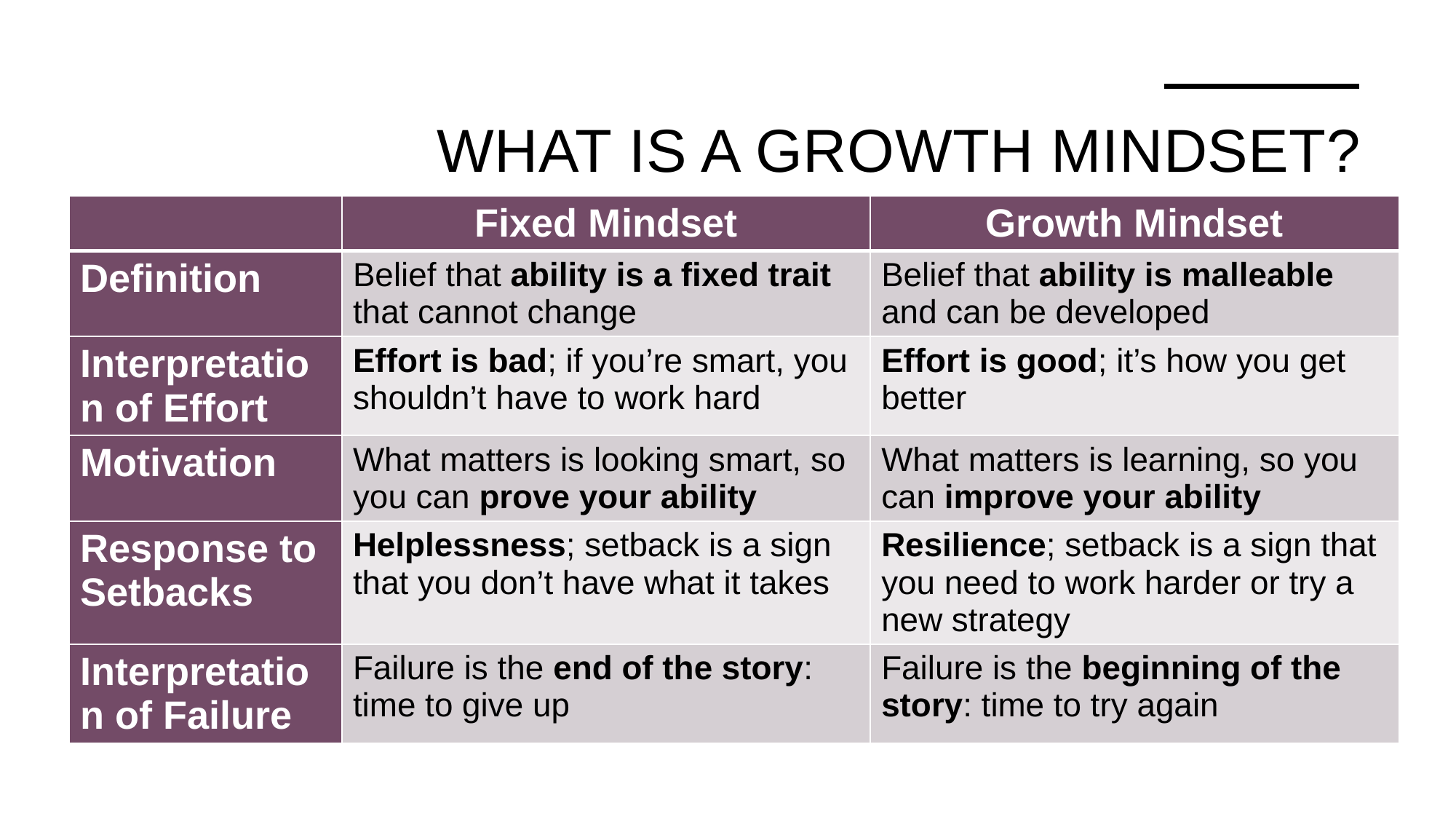

# WHAT IS A GROWTH MINDSET?
|  | Fixed Mindset | Growth Mindset |
| --- | --- | --- |
| Definition | Belief that ability is a fixed trait that cannot change | Belief that ability is malleable and can be developed |
| Interpretation of Effort | Effort is bad; if you’re smart, you shouldn’t have to work hard | Effort is good; it’s how you get better |
| Motivation | What matters is looking smart, so you can prove your ability | What matters is learning, so you can improve your ability |
| Response to Setbacks | Helplessness; setback is a sign that you don’t have what it takes | Resilience; setback is a sign that you need to work harder or try a new strategy |
| Interpretation of Failure | Failure is the end of the story: time to give up | Failure is the beginning of the story: time to try again |